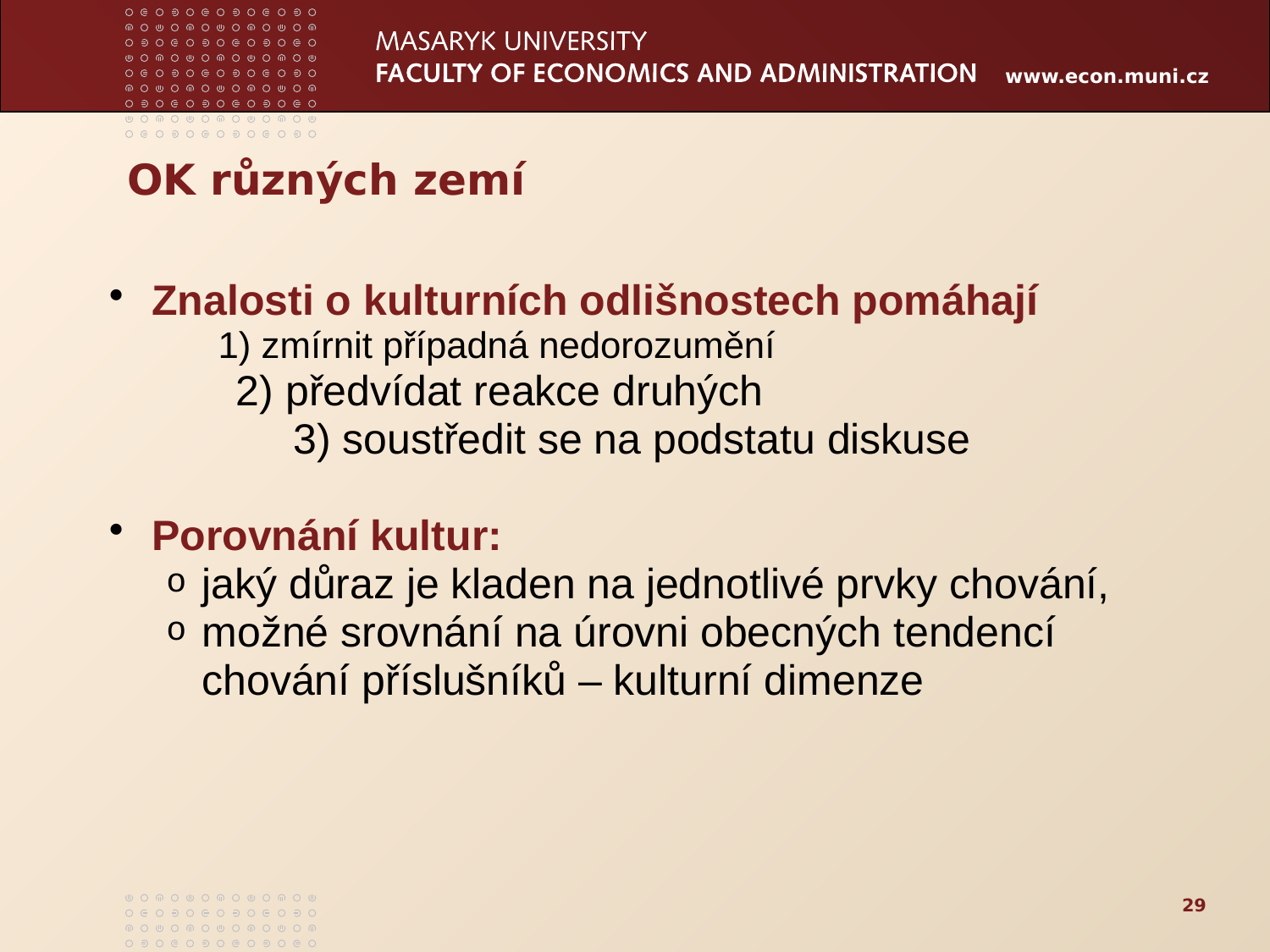

# OK různých zemí

Znalosti o kulturních odlišnostech pomáhají
     1) zmírnit případná nedorozumění
	2) předvídat reakce druhých
	3) soustředit se na podstatu diskuse

Porovnání kultur:
jaký důraz je kladen na jednotlivé prvky chování,
možné srovnání na úrovni obecných tendencí chování příslušníků – kulturní dimenze

29